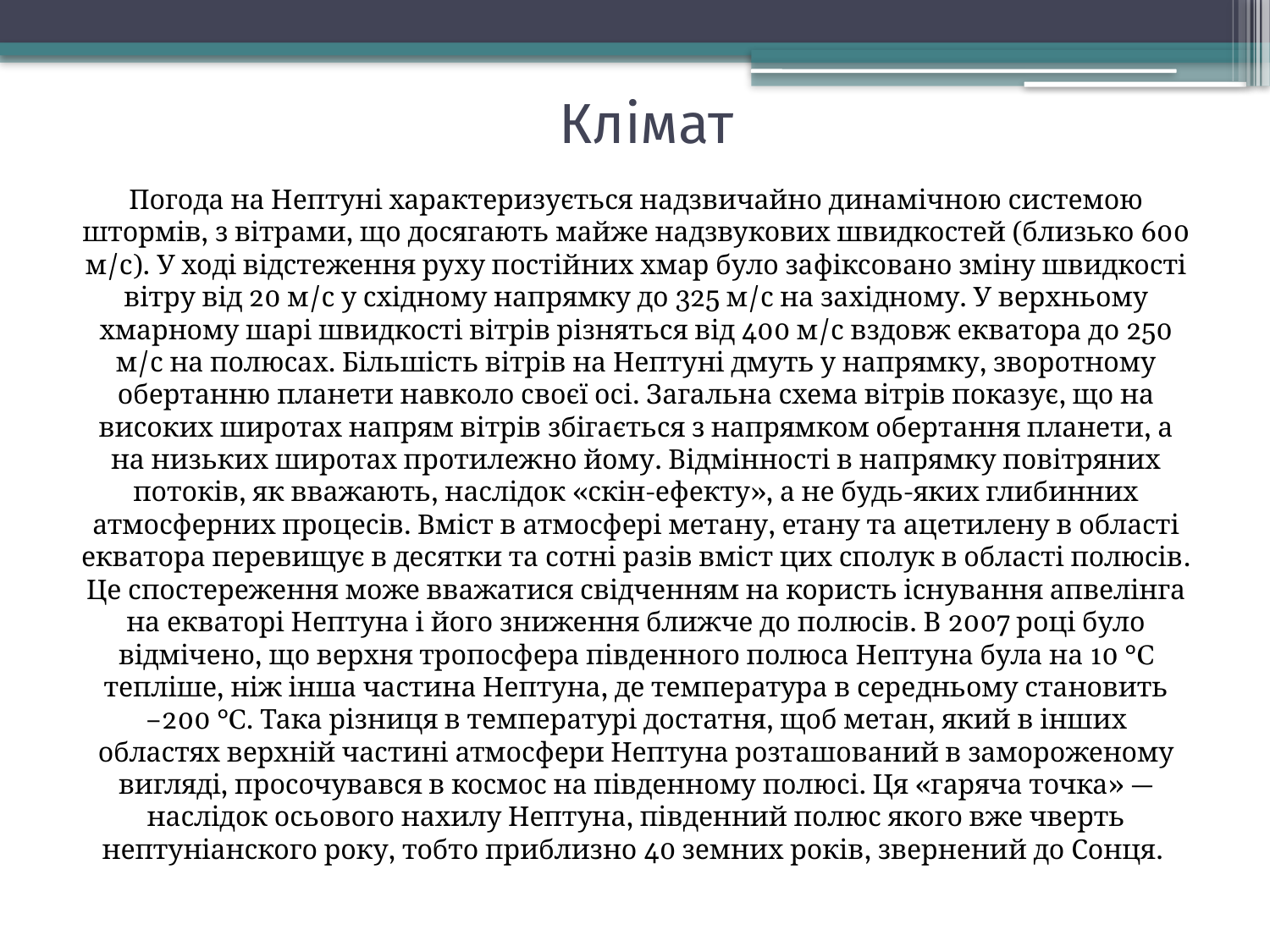

# Клімат
Погода на Нептуні характеризується надзвичайно динамічною системою штормів, з вітрами, що досягають майже надзвукових швидкостей (близько 600 м/с). У ході відстеження руху постійних хмар було зафіксовано зміну швидкості вітру від 20 м/с у східному напрямку до 325 м/с на західному. У верхньому хмарному шарі швидкості вітрів різняться від 400 м/с вздовж екватора до 250 м/с на полюсах. Більшість вітрів на Нептуні дмуть у напрямку, зворотному обертанню планети навколо своєї осі. Загальна схема вітрів показує, що на високих широтах напрям вітрів збігається з напрямком обертання планети, а на низьких широтах протилежно йому. Відмінності в напрямку повітряних потоків, як вважають, наслідок «скін-ефекту», а не будь-яких глибинних атмосферних процесів. Вміст в атмосфері метану, етану та ацетилену в області екватора перевищує в десятки та сотні разів вміст цих сполук в області полюсів. Це спостереження може вважатися свідченням на користь існування апвелінга на екваторі Нептуна і його зниження ближче до полюсів. В 2007 році було відмічено, що верхня тропосфера південного полюса Нептуна була на 10 °C тепліше, ніж інша частина Нептуна, де температура в середньому становить −200 °C. Така різниця в температурі достатня, щоб метан, який в інших областях верхній частині атмосфери Нептуна розташований в замороженому вигляді, просочувався в космос на південному полюсі. Ця «гаряча точка» — наслідок осьового нахилу Нептуна, південний полюс якого вже чверть нептуніанского року, тобто приблизно 40 земних років, звернений до Сонця.